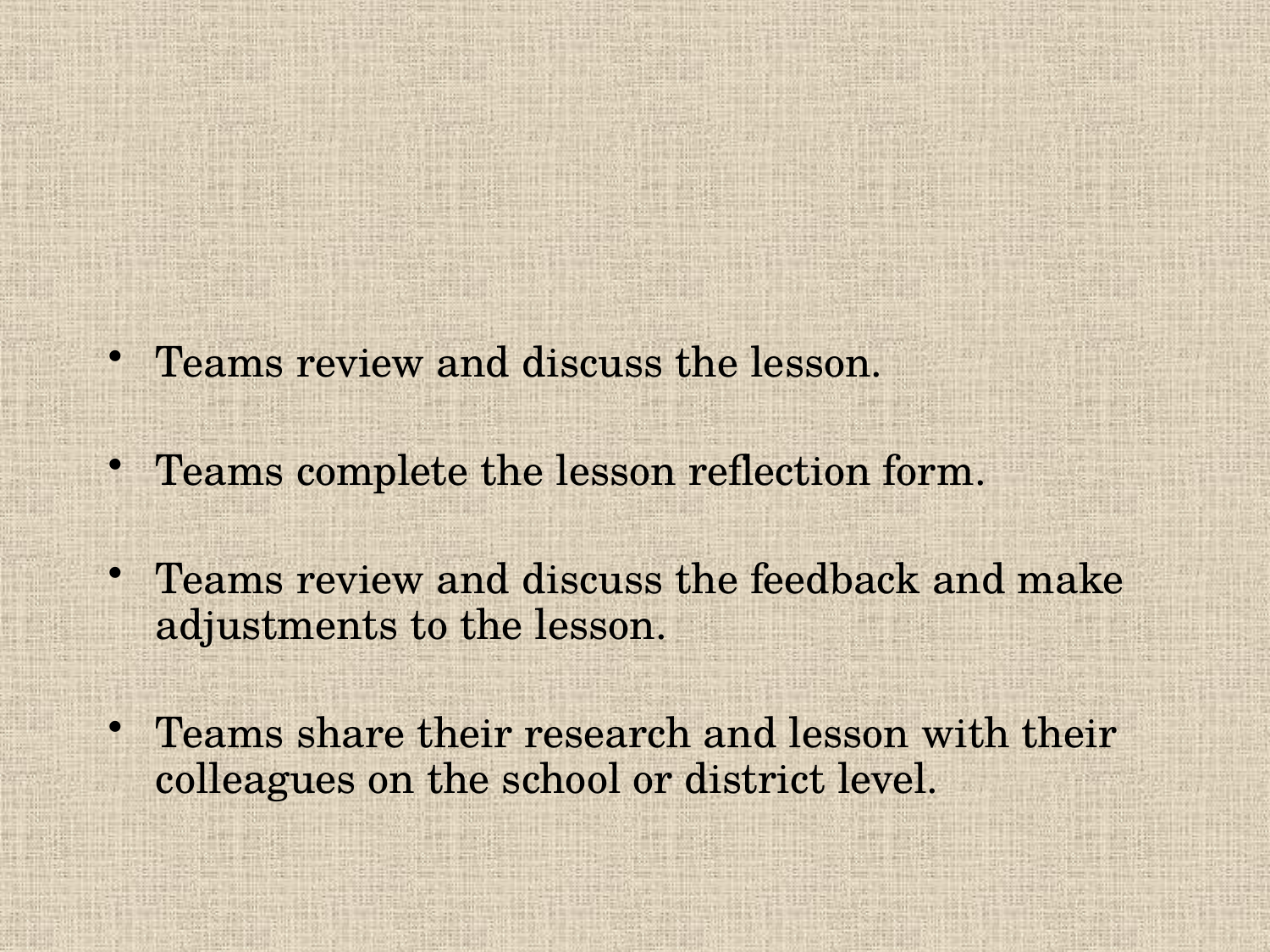

#

Teams review and discuss the lesson.

Teams complete the lesson reflection form.

Teams review and discuss the feedback and make adjustments to the lesson.

Teams share their research and lesson with their colleagues on the school or district level.